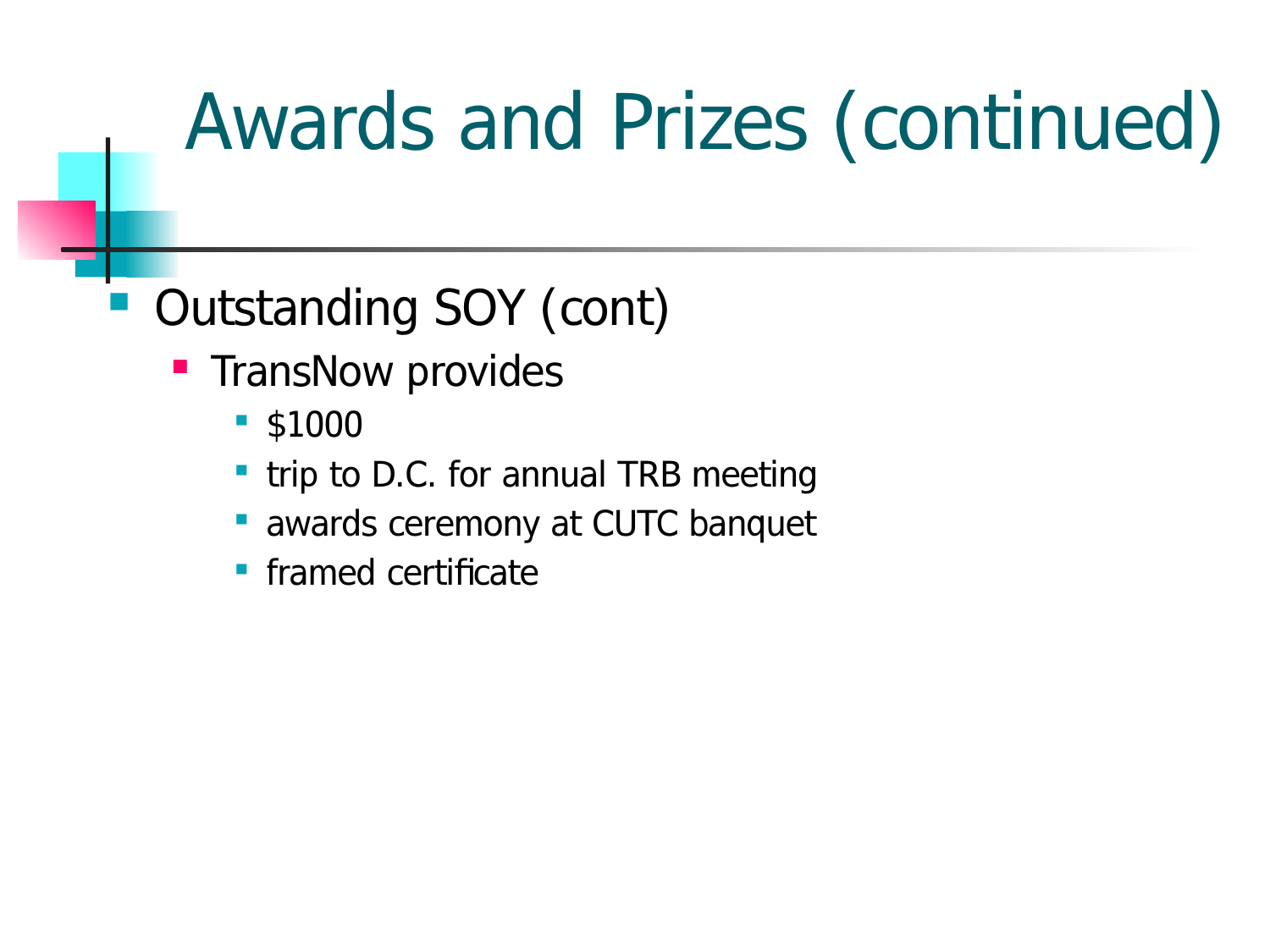

# Awards and Prizes (continued)

Outstanding SOY (cont)
TransNow provides
$1000
trip to D.C. for annual TRB meeting
awards ceremony at CUTC banquet
framed certificate